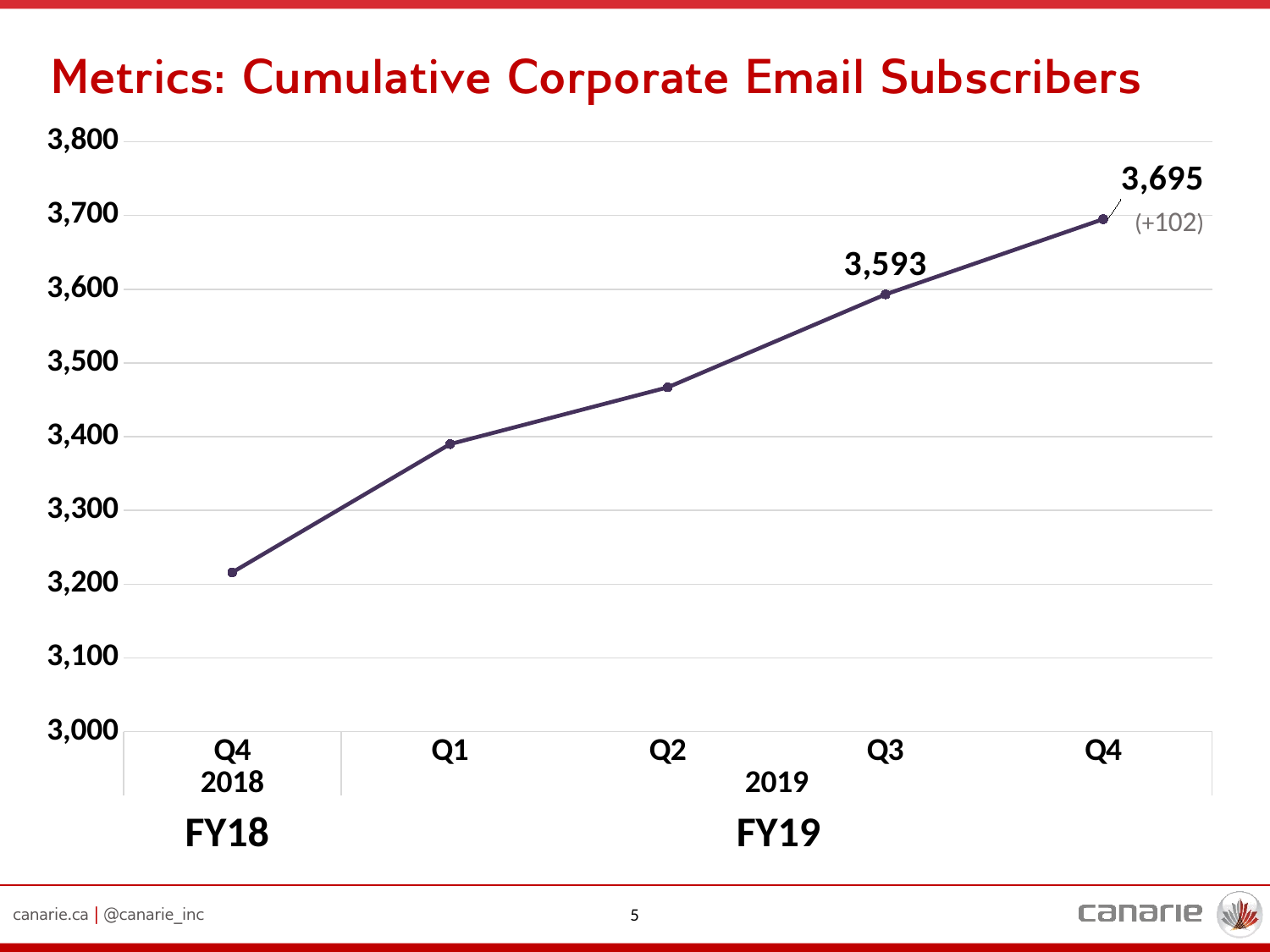

# Metrics: Cumulative Corporate Email Subscribers

### Chart

| Category | Total |
|---|---|
| Q4 | 3216.0 |
| Q1 | 3390.0 |
| Q2 | 3467.0 |
| Q3 | 3593.0 |
| Q4 | 3695.0 |
(+102)
FY18
FY19